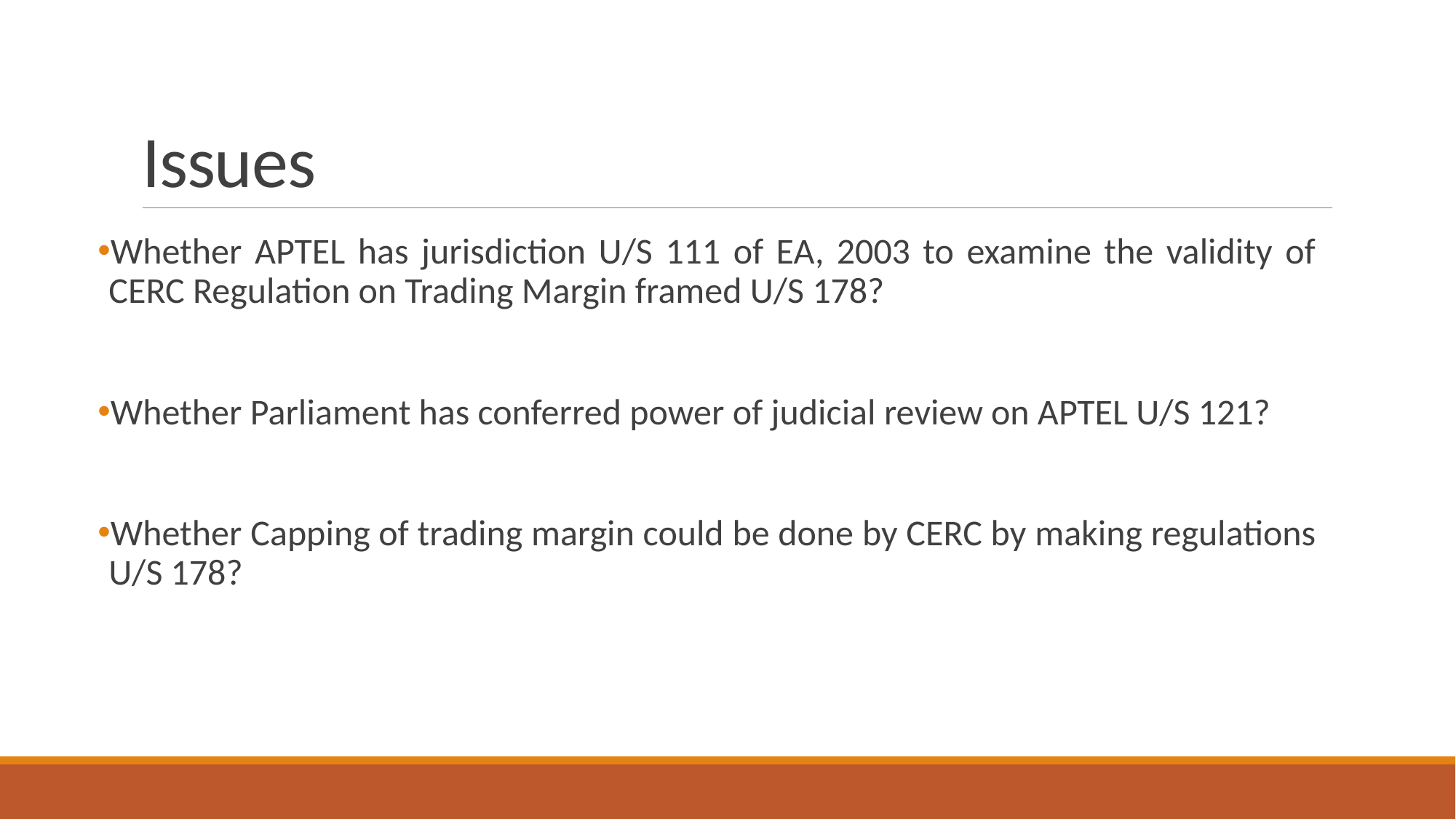

# Issues
Whether APTEL has jurisdiction U/S 111 of EA, 2003 to examine the validity of CERC Regulation on Trading Margin framed U/S 178?

Whether Parliament has conferred power of judicial review on APTEL U/S 121?

Whether Capping of trading margin could be done by CERC by making regulations U/S 178?